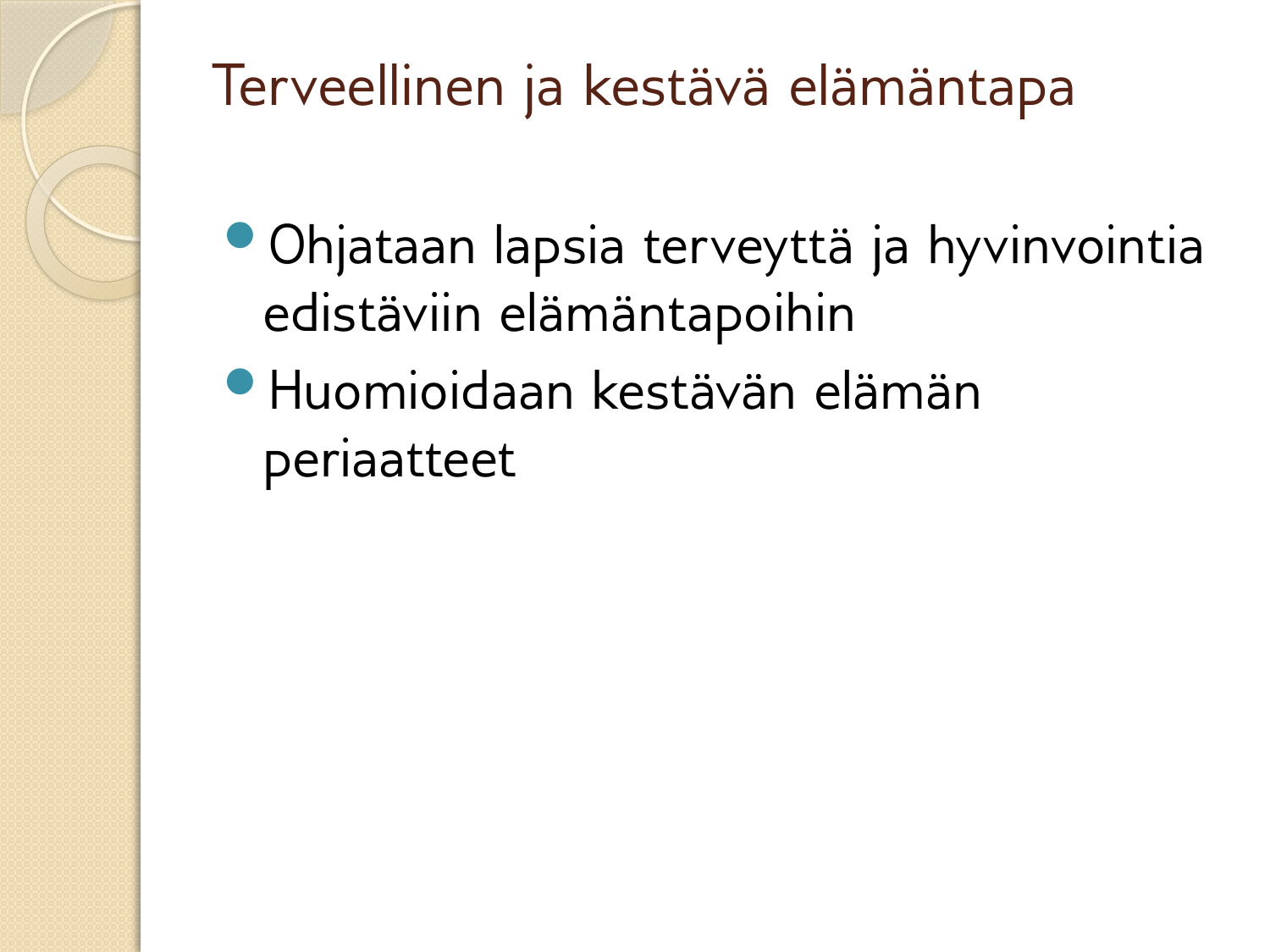

# Terveellinen ja kestävä elämäntapa
Ohjataan lapsia terveyttä ja hyvinvointia edistäviin elämäntapoihin
Huomioidaan kestävän elämän periaatteet